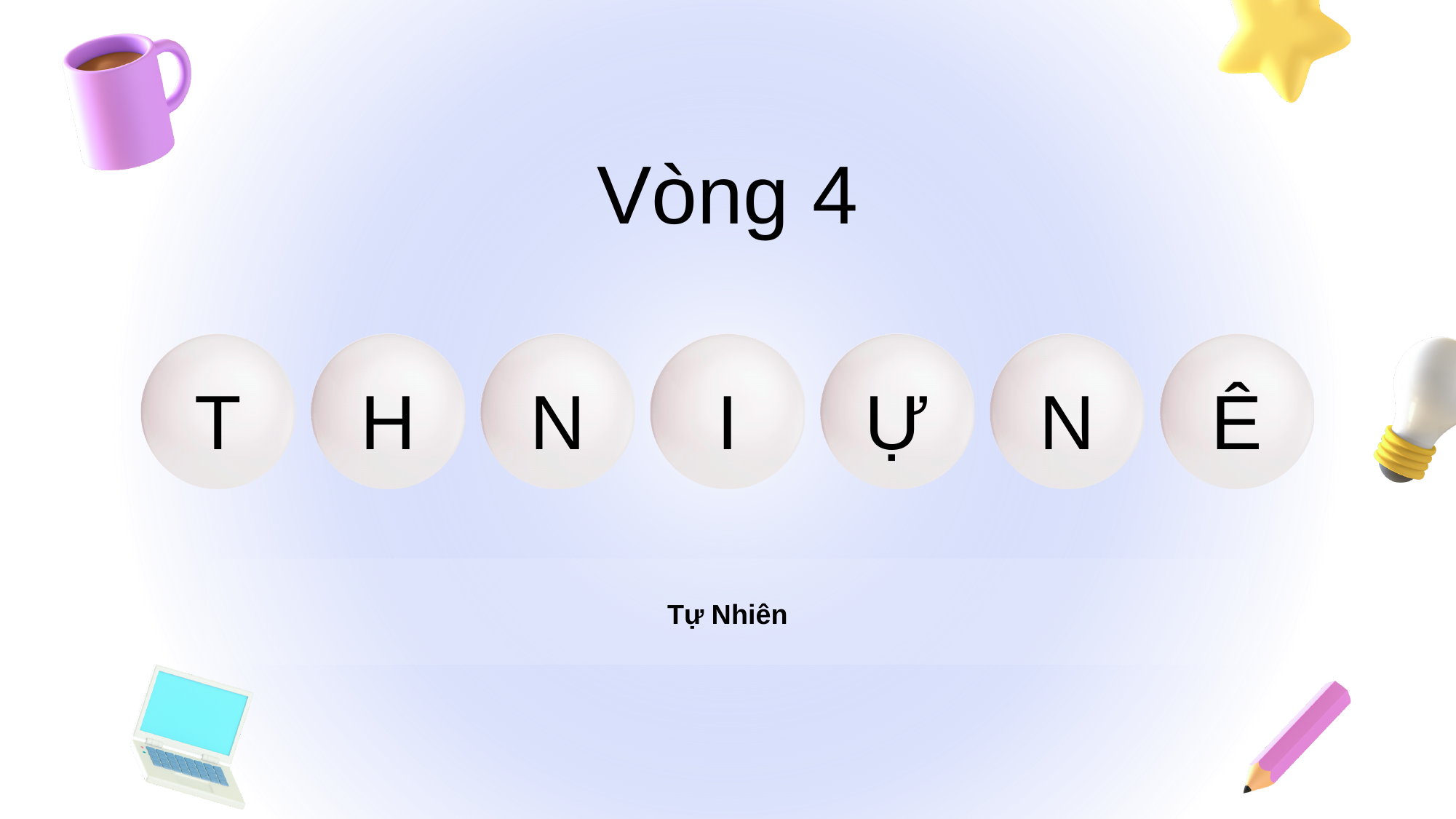

Vòng 4

T

H

N

I

Ự

N

Ê

Tự Nhiên